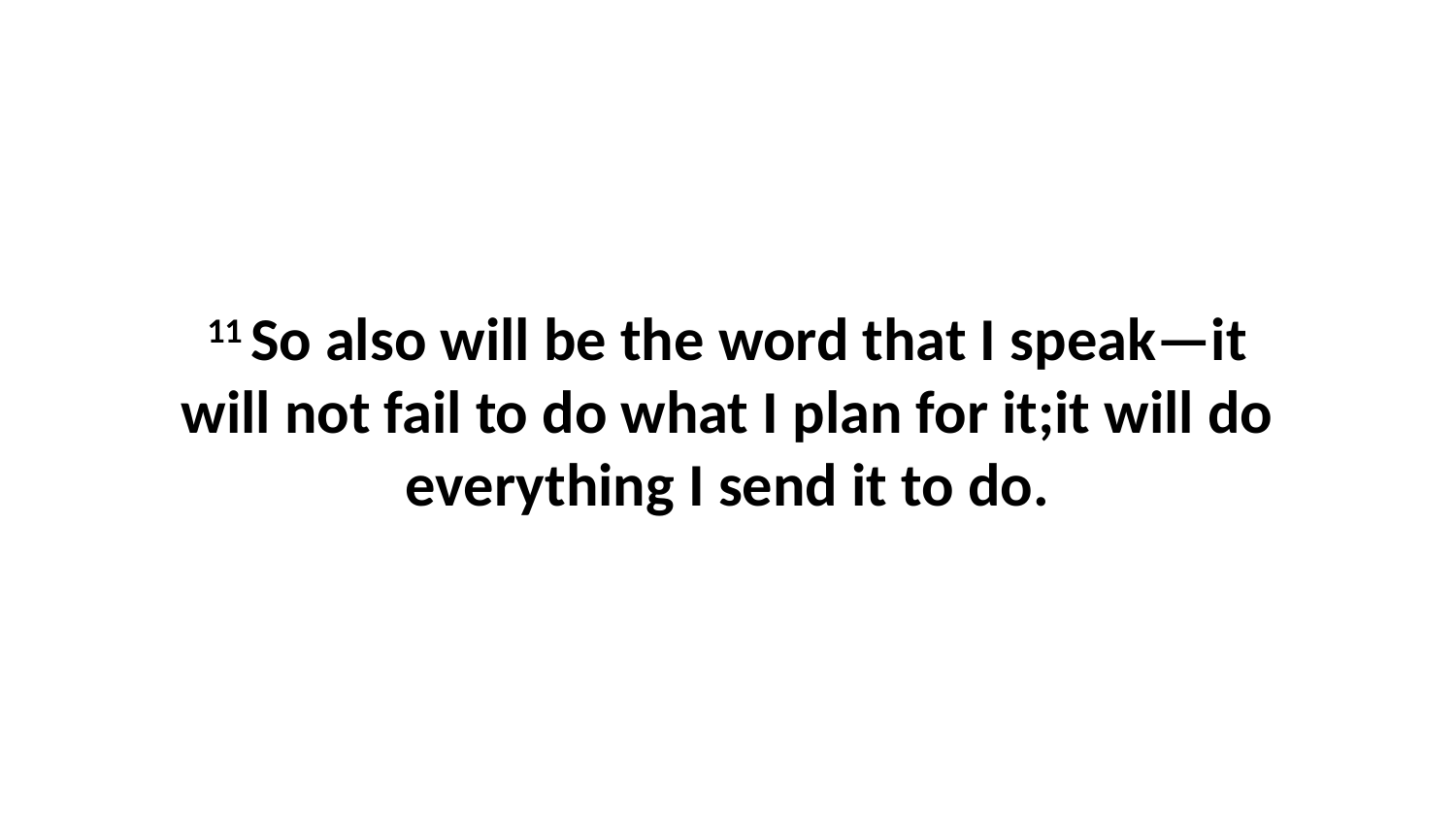

11 So also will be the word that I speak—it will not fail to do what I plan for it;it will do everything I send it to do.